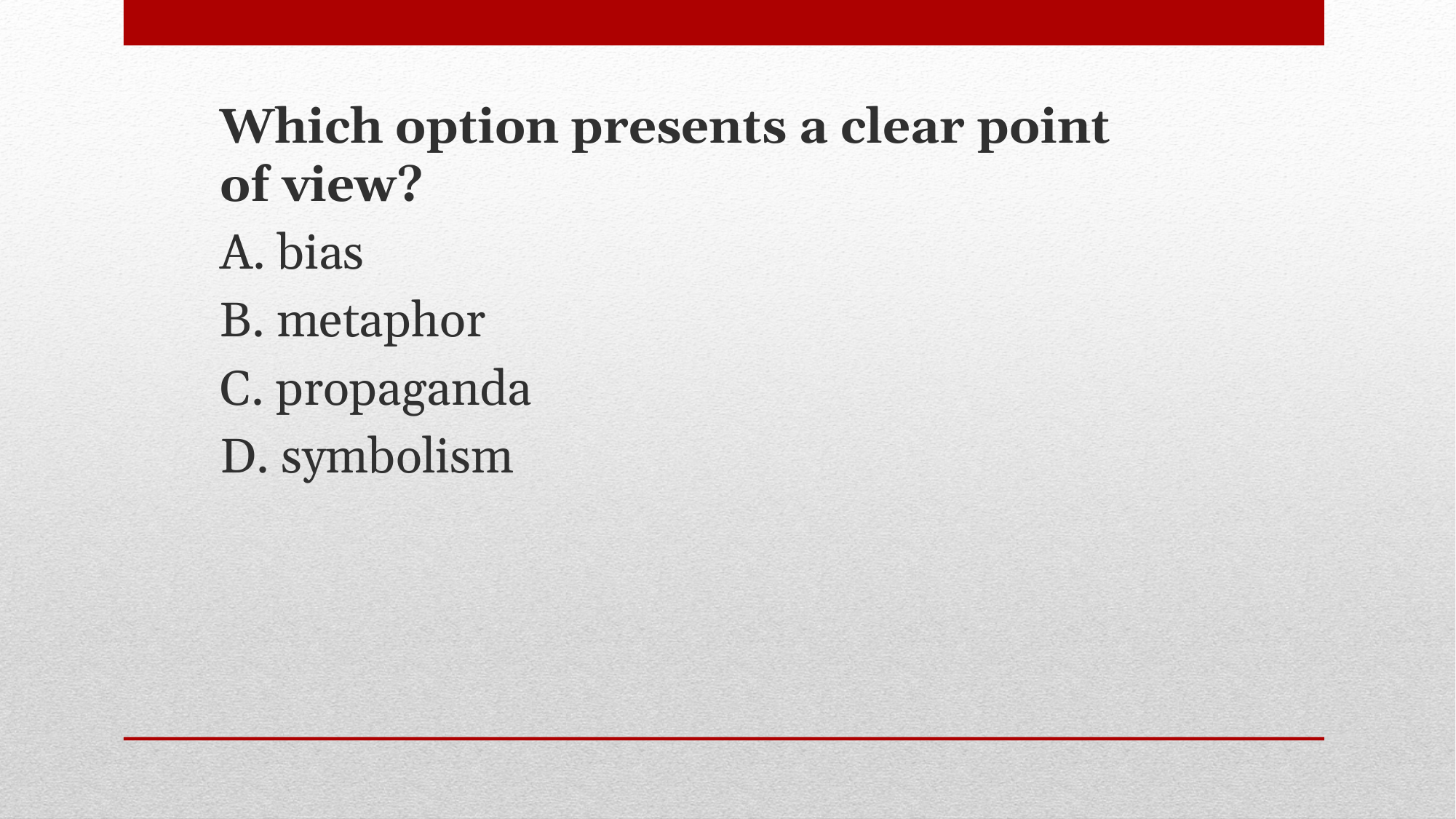

Which option presents a clear point of view?
A. bias
B. metaphor
C. propaganda
D. symbolism